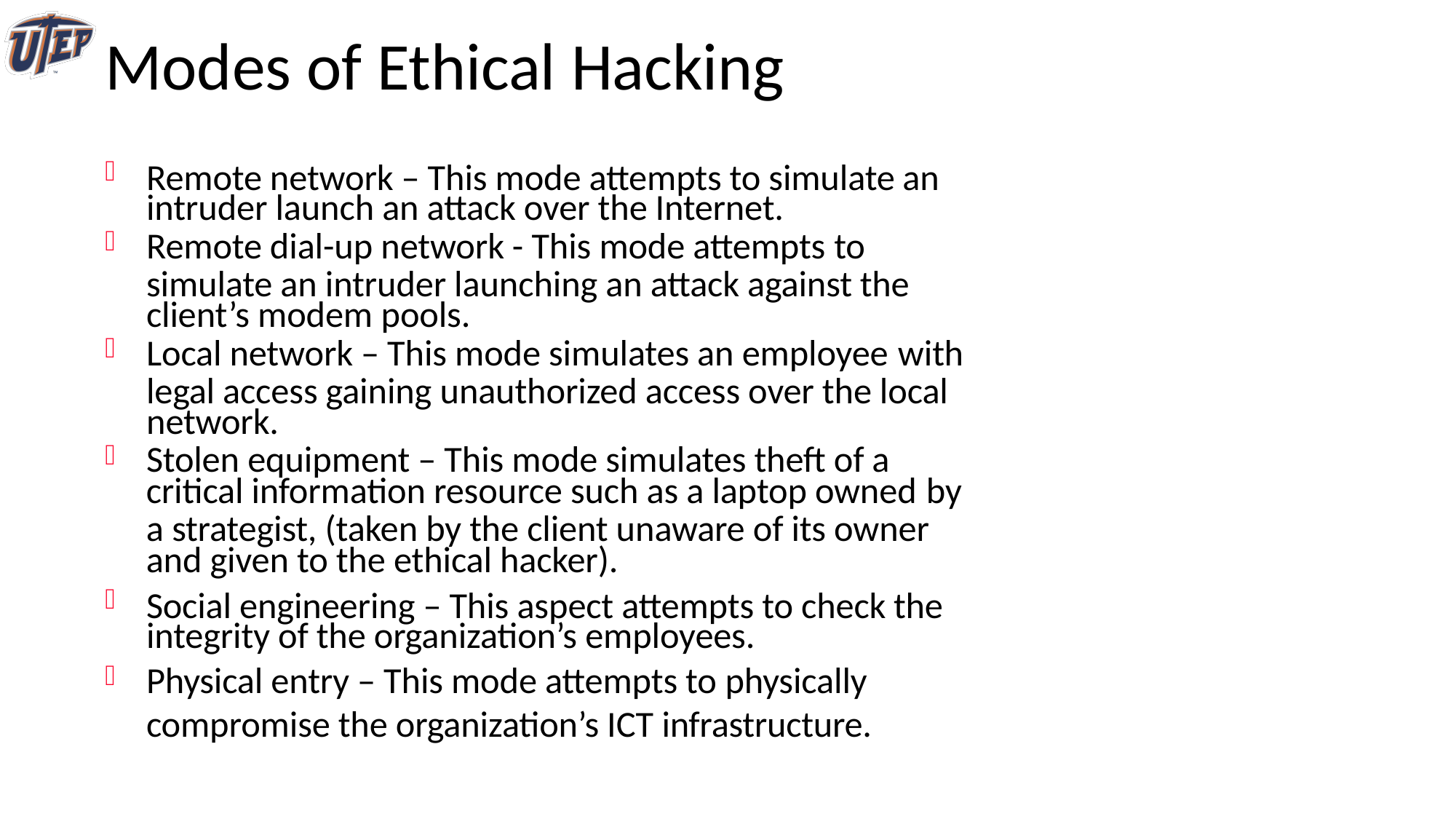

# Modes of Ethical Hacking
Remote network – This mode attempts to simulate an  intruder launch an attack over the Internet.
Remote dial-up network - This mode attempts to
simulate an intruder launching an attack against the  client’s modem pools.
Local network – This mode simulates an employee with
legal access gaining unauthorized access over the local  network.
Stolen equipment – This mode simulates theft of a
critical information resource such as a laptop owned by
a strategist, (taken by the client unaware of its owner  and given to the ethical hacker).
Social engineering – This aspect attempts to check the  integrity of the organization’s employees.
Physical entry – This mode attempts to physically compromise the organization’s ICT infrastructure.